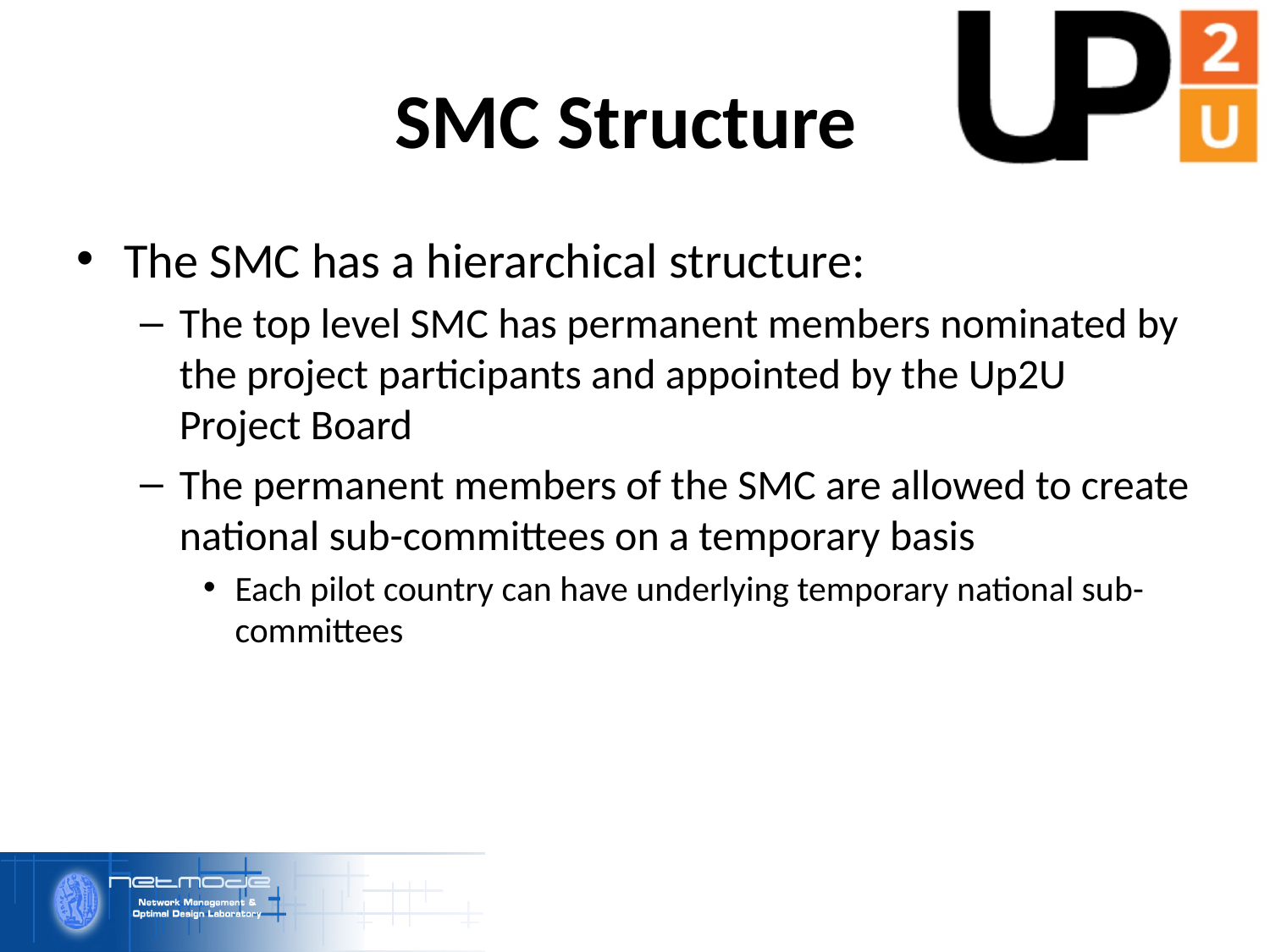

# SMC Structure
The SMC has a hierarchical structure:
The top level SMC has permanent members nominated by the project participants and appointed by the Up2U Project Board
The permanent members of the SMC are allowed to create national sub-committees on a temporary basis
Each pilot country can have underlying temporary national sub-committees